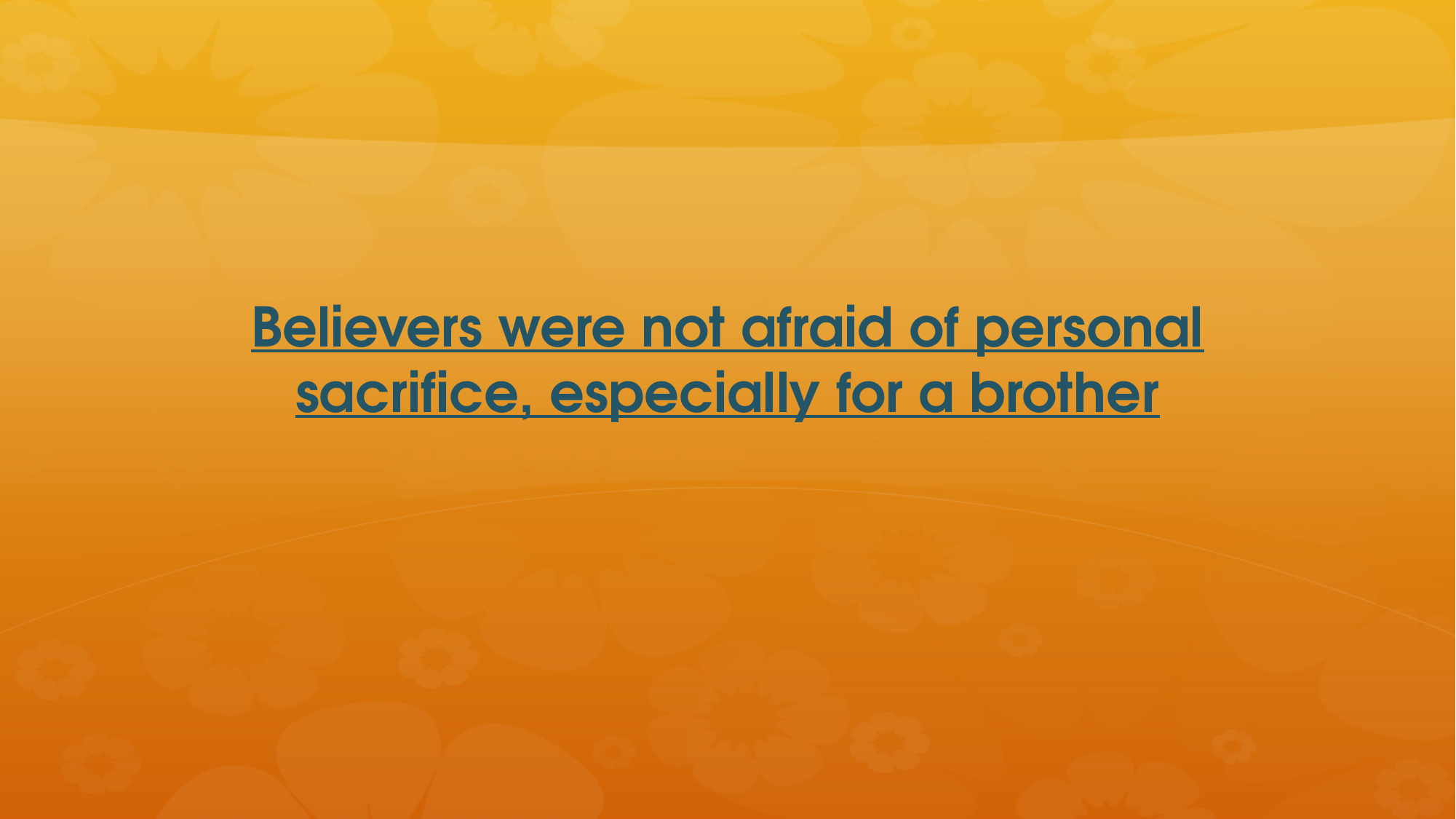

#

Believers were not afraid of personal sacrifice, especially for a brother